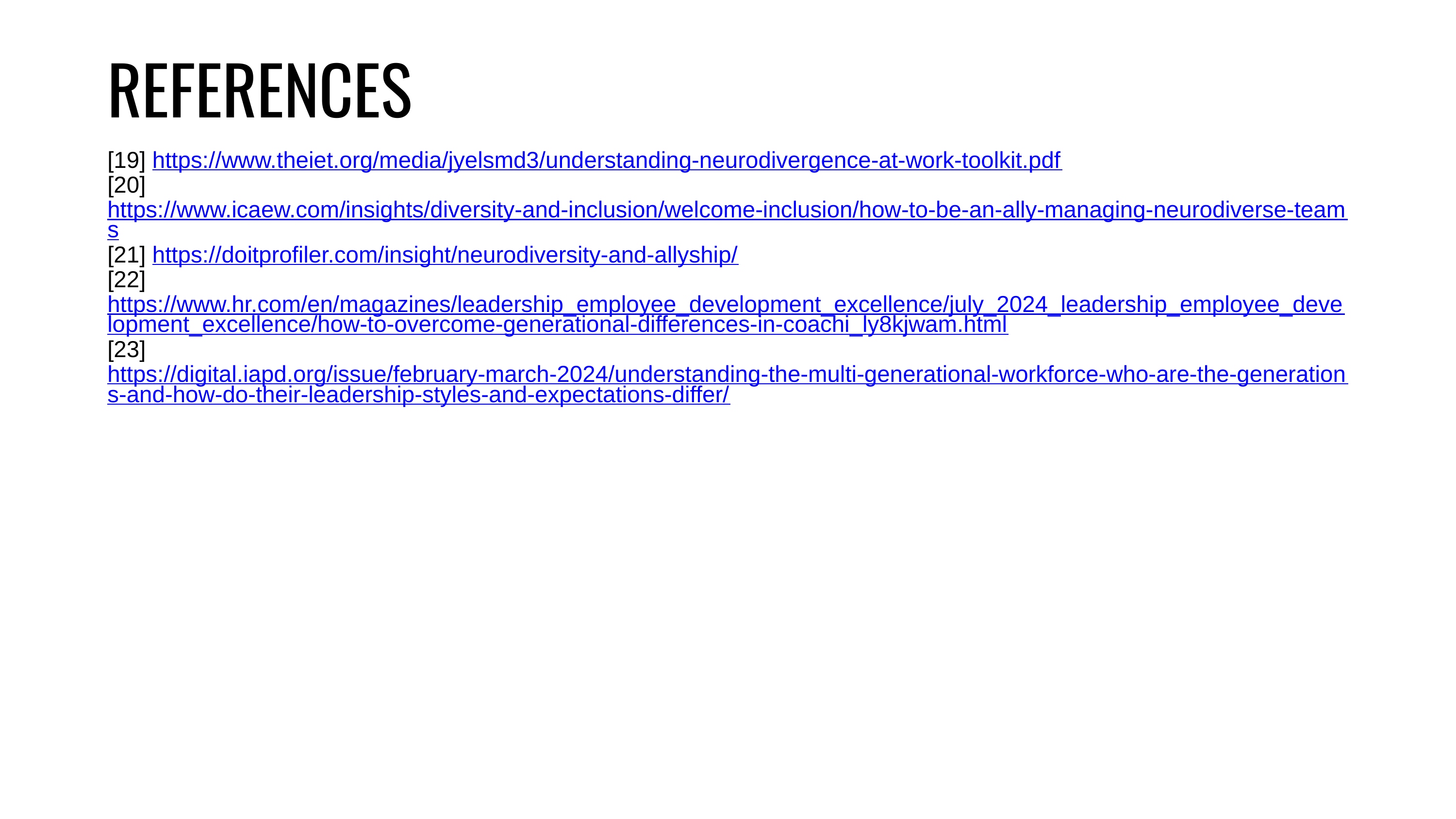

REFERENCES
[19] https://www.theiet.org/media/jyelsmd3/understanding-neurodivergence-at-work-toolkit.pdf
[20] https://www.icaew.com/insights/diversity-and-inclusion/welcome-inclusion/how-to-be-an-ally-managing-neurodiverse-teams
[21] https://doitprofiler.com/insight/neurodiversity-and-allyship/
[22] https://www.hr.com/en/magazines/leadership_employee_development_excellence/july_2024_leadership_employee_development_excellence/how-to-overcome-generational-differences-in-coachi_ly8kjwam.html
[23] https://digital.iapd.org/issue/february-march-2024/understanding-the-multi-generational-workforce-who-are-the-generations-and-how-do-their-leadership-styles-and-expectations-differ/